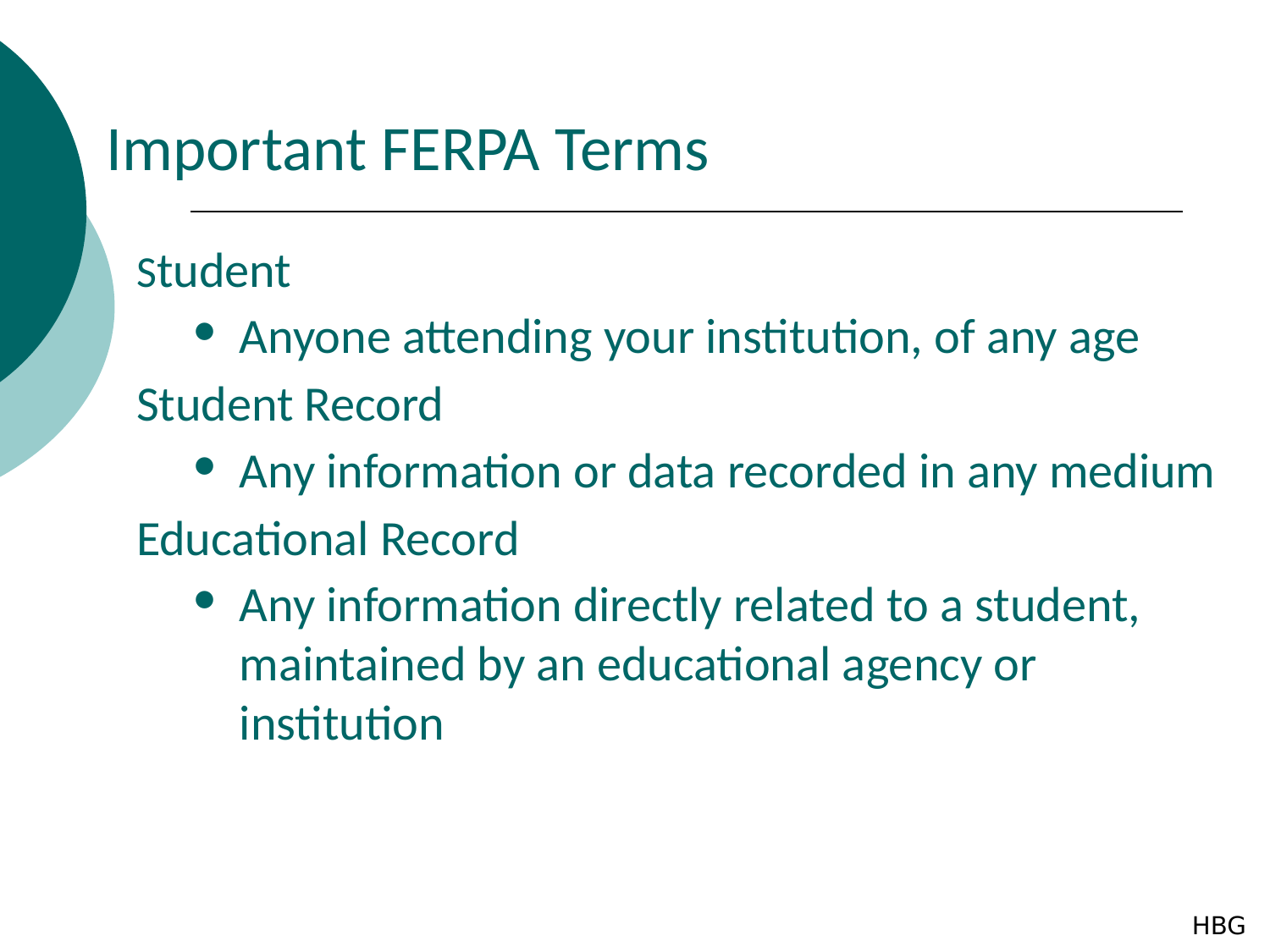

Important FERPA Terms
Student
Anyone attending your institution, of any age
Student Record
Any information or data recorded in any medium
Educational Record
Any information directly related to a student, maintained by an educational agency or institution

HBG